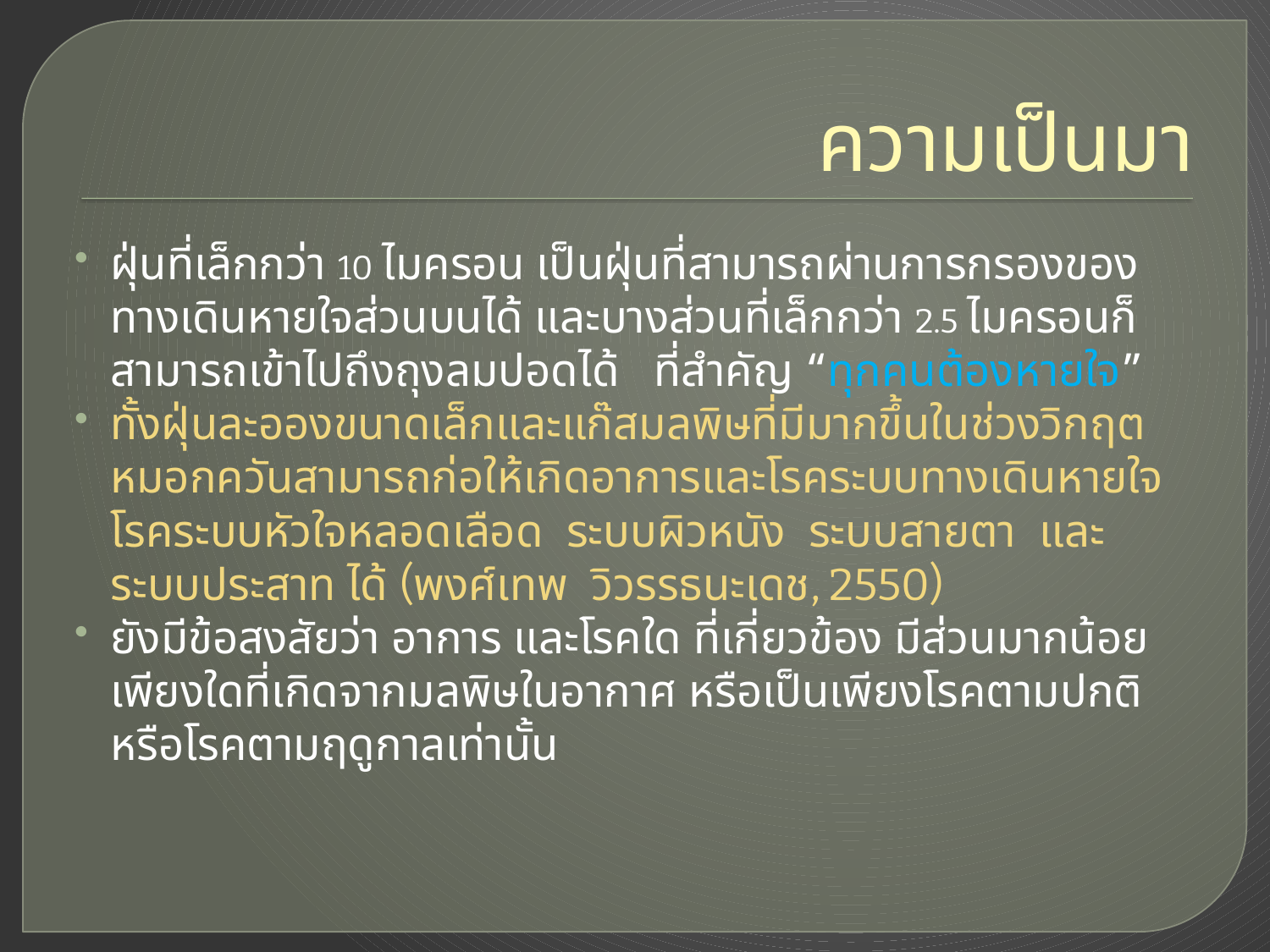

# ความเป็นมา
ฝุ่นที่เล็กกว่า 10 ไมครอน เป็นฝุ่นที่สามารถผ่านการกรองของทางเดินหายใจส่วนบนได้ และบางส่วนที่เล็กกว่า 2.5 ไมครอนก็สามารถเข้าไปถึงถุงลมปอดได้   ที่สำคัญ “ทุกคนต้องหายใจ”
ทั้งฝุ่นละอองขนาดเล็กและแก๊สมลพิษที่มีมากขึ้นในช่วงวิกฤตหมอกควันสามารถก่อให้เกิดอาการและโรคระบบทางเดินหายใจ  โรคระบบหัวใจหลอดเลือด  ระบบผิวหนัง  ระบบสายตา  และระบบประสาท ได้ (พงศ์เทพ  วิวรรธนะเดช, 2550)
ยังมีข้อสงสัยว่า อาการ และโรคใด ที่เกี่ยวข้อง มีส่วนมากน้อยเพียงใดที่เกิดจากมลพิษในอากาศ หรือเป็นเพียงโรคตามปกติ หรือโรคตามฤดูกาลเท่านั้น